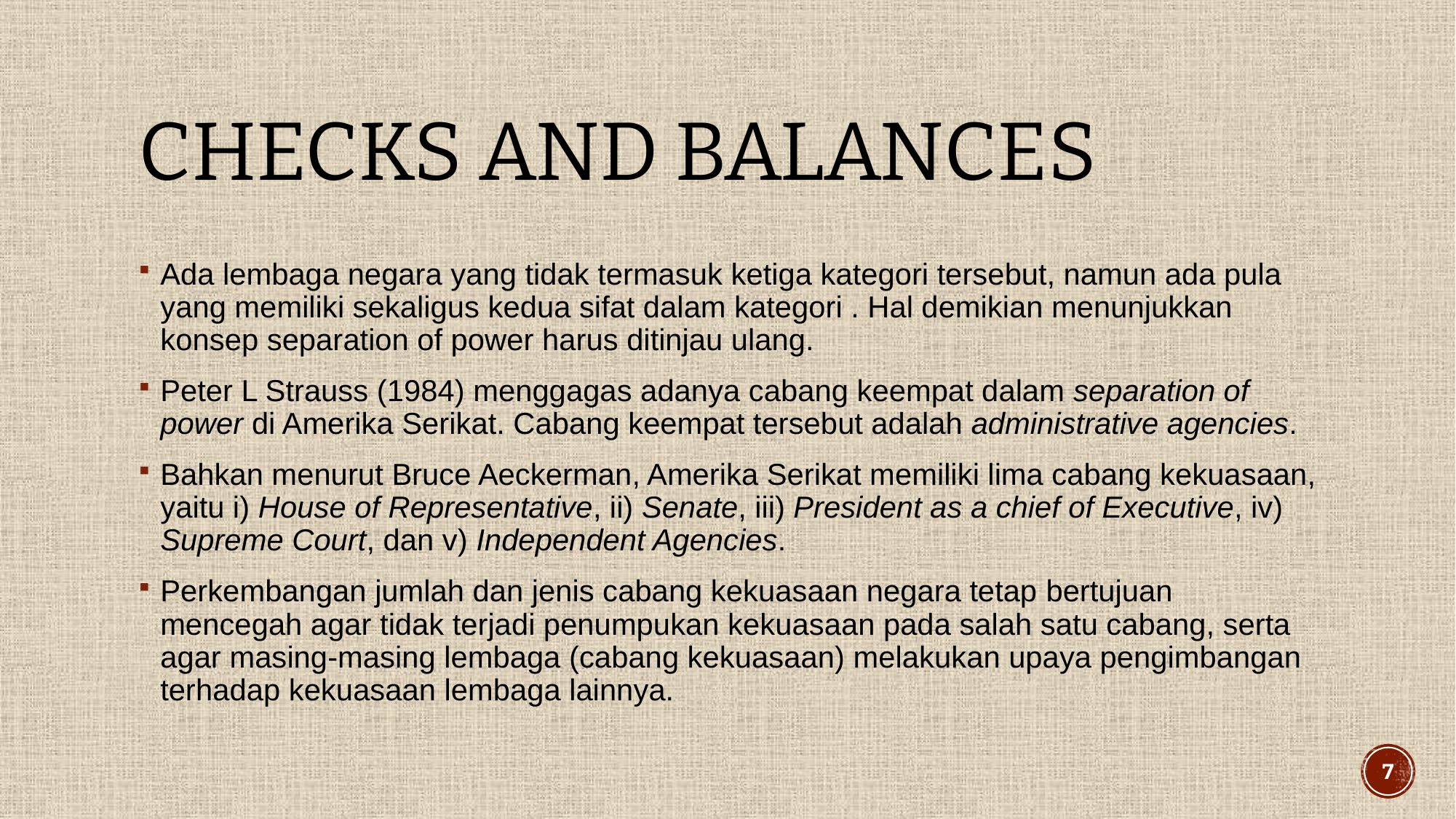

# CHECKS and balances
Ada lembaga negara yang tidak termasuk ketiga kategori tersebut, namun ada pula yang memiliki sekaligus kedua sifat dalam kategori . Hal demikian menunjukkan konsep separation of power harus ditinjau ulang.
Peter L Strauss (1984) menggagas adanya cabang keempat dalam separation of power di Amerika Serikat. Cabang keempat tersebut adalah administrative agencies.
Bahkan menurut Bruce Aeckerman, Amerika Serikat memiliki lima cabang kekuasaan, yaitu i) House of Representative, ii) Senate, iii) President as a chief of Executive, iv) Supreme Court, dan v) Independent Agencies.
Perkembangan jumlah dan jenis cabang kekuasaan negara tetap bertujuan mencegah agar tidak terjadi penumpukan kekuasaan pada salah satu cabang, serta agar masing-masing lembaga (cabang kekuasaan) melakukan upaya pengimbangan terhadap kekuasaan lembaga lainnya.
7